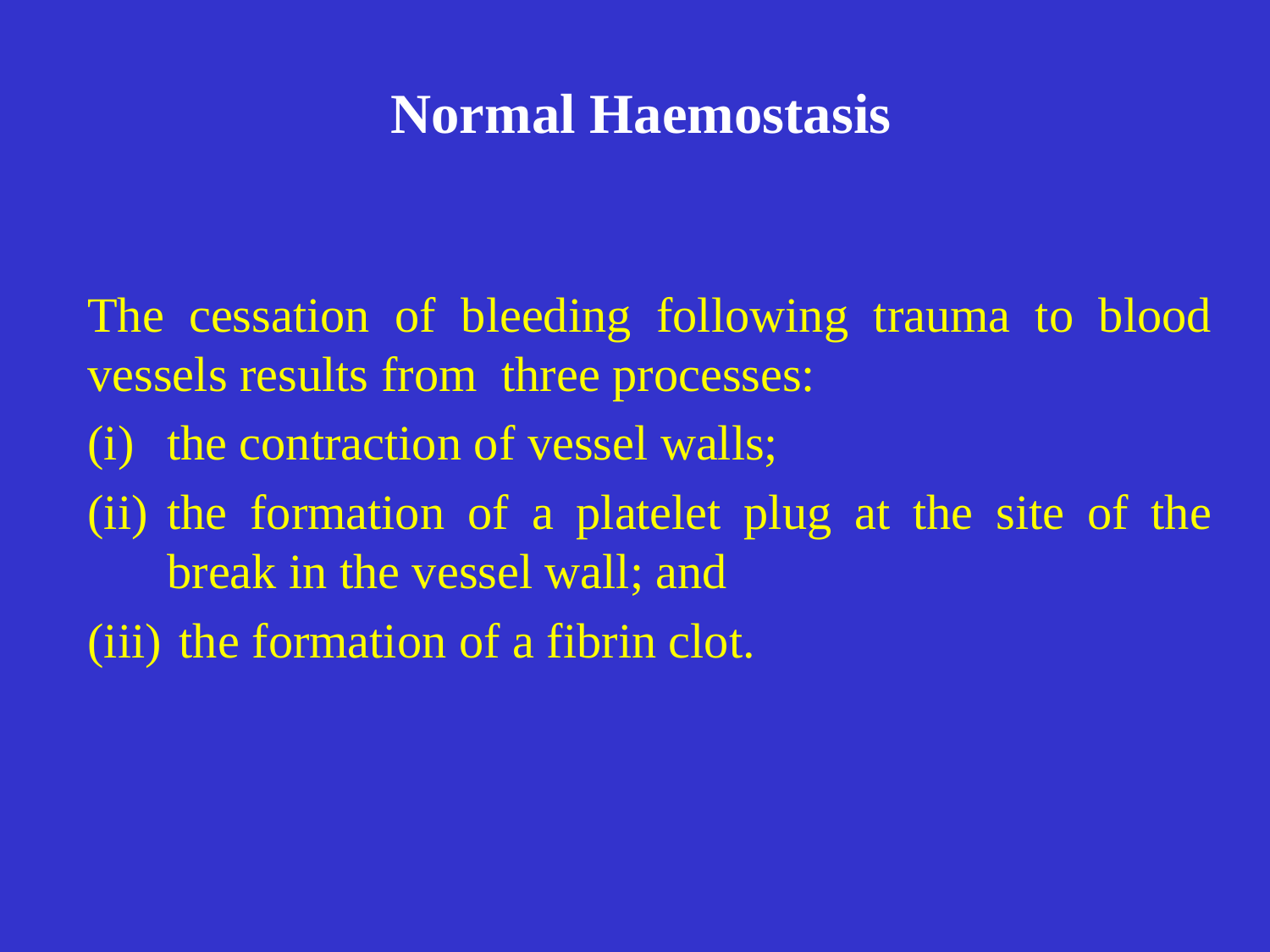

# Normal Haemostasis
The cessation of bleeding following trauma to blood vessels results from  three processes:
the contraction of vessel walls;
the formation of a platelet plug at the site of the break in the vessel wall; and
 the formation of a fibrin clot.